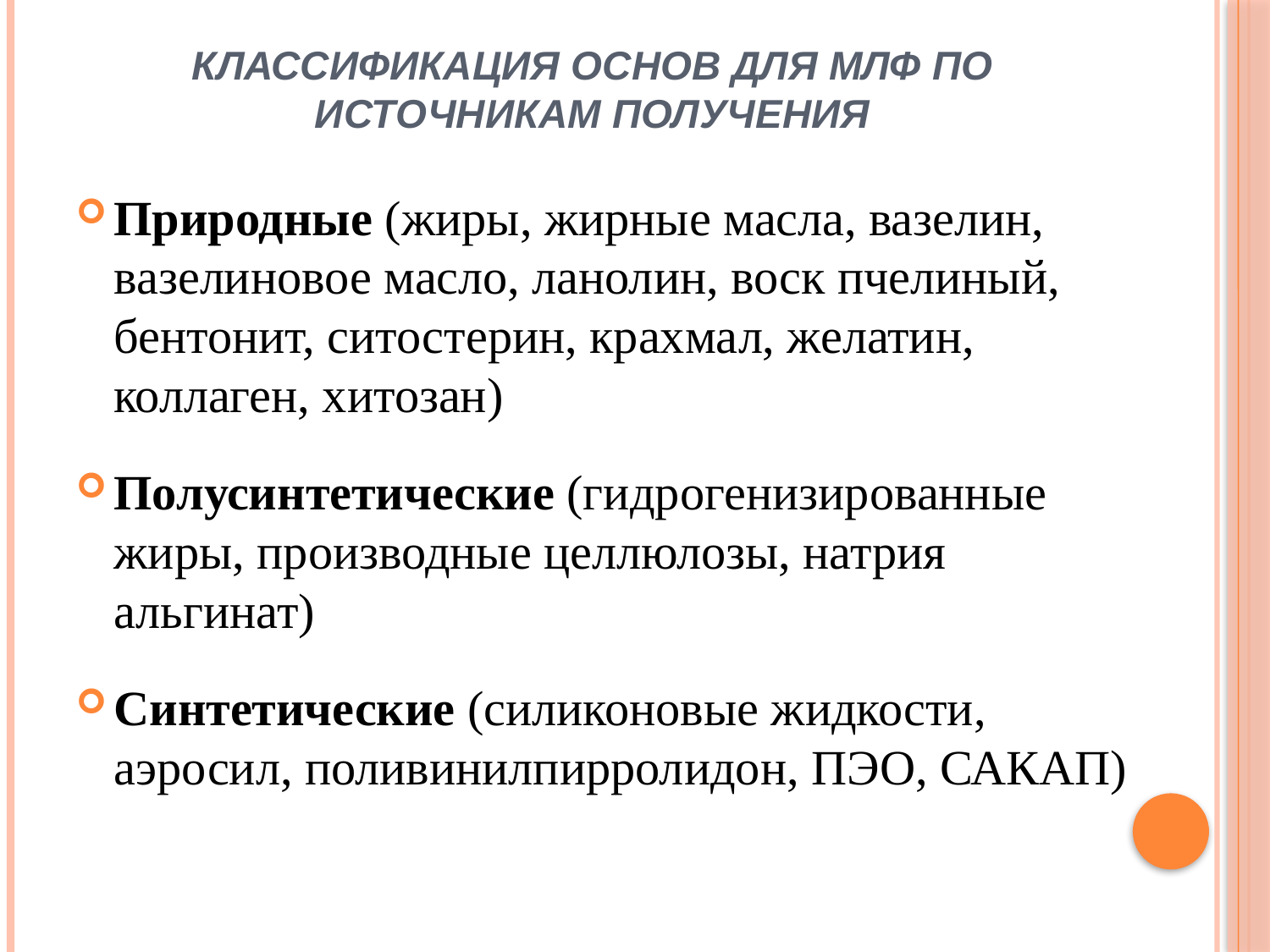

# Классификация основ для МЛФ по источникам получения
Природные (жиры, жирные масла, вазелин, вазелиновое масло, ланолин, воск пчелиный, бентонит, ситостерин, крахмал, желатин, коллаген, хитозан)

Полусинтетические (гидрогенизированные жиры, производные целлюлозы, натрия альгинат)

Синтетические (силиконовые жидкости, аэросил, поливинилпирролидон, ПЭО, САКАП)